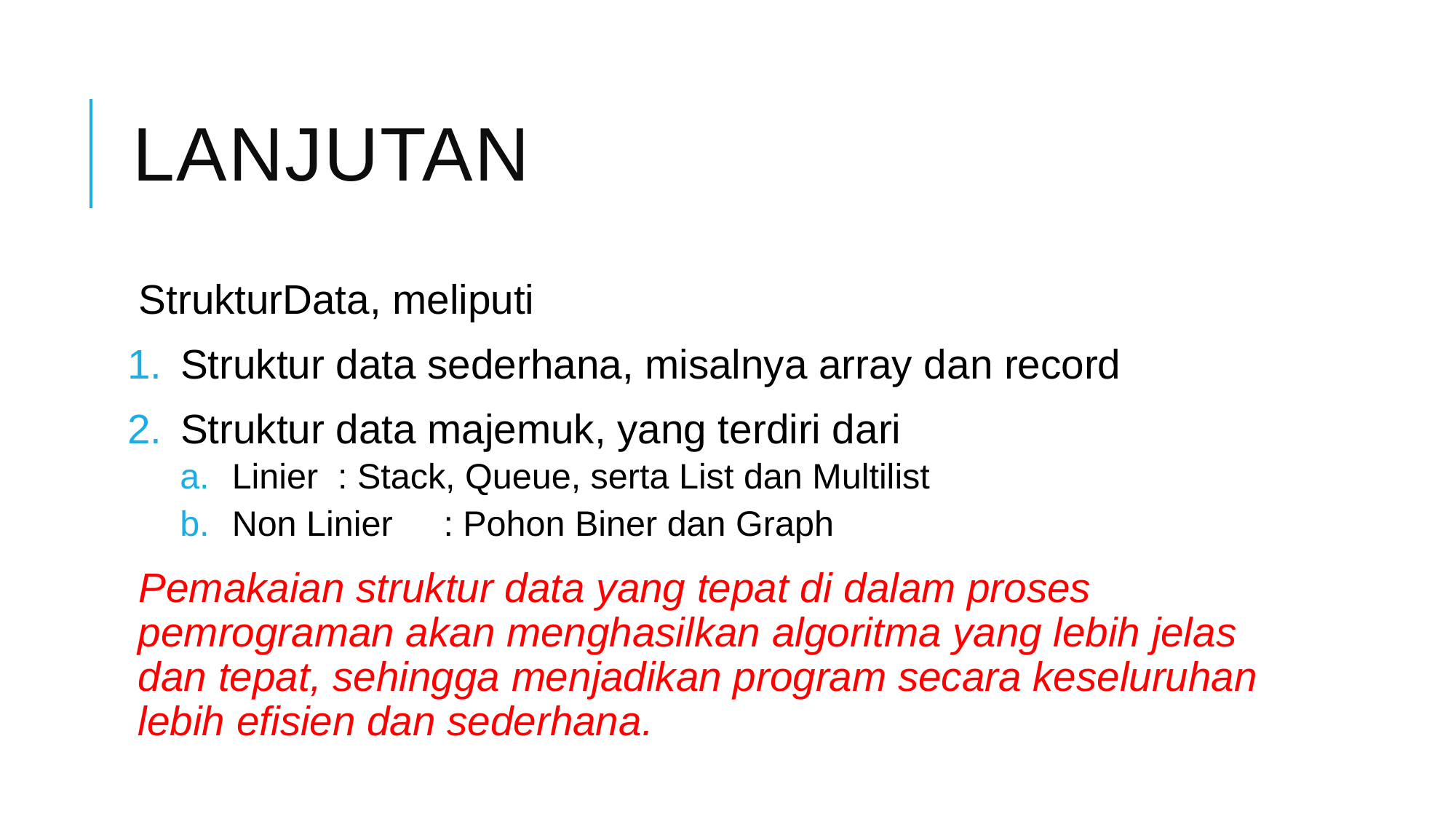

# Lanjutan
StrukturData, meliputi
Struktur data sederhana, misalnya array dan record
Struktur data majemuk, yang terdiri dari
Linier		: Stack, Queue, serta List dan Multilist
Non Linier	: Pohon Biner dan Graph
Pemakaian struktur data yang tepat di dalam proses pemrograman akan menghasilkan algoritma yang lebih jelas dan tepat, sehingga menjadikan program secara keseluruhan lebih efisien dan sederhana.